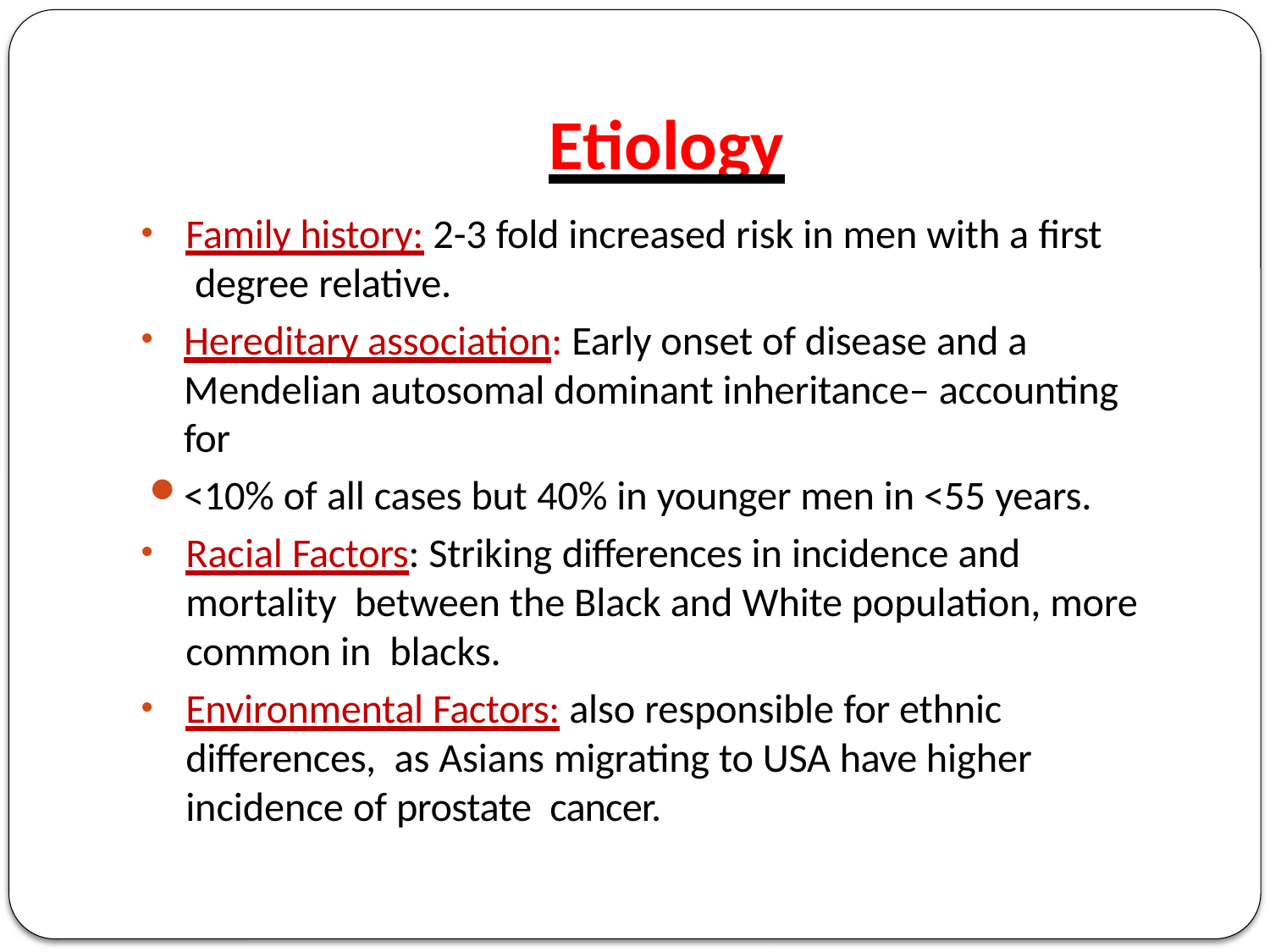

# Etiology
Family history: 2-3 fold increased risk in men with a first  degree relative.
Hereditary association: Early onset of disease and a  Mendelian autosomal dominant inheritance– accounting for
<10% of all cases but 40% in younger men in <55 years.
Racial Factors: Striking differences in incidence and mortality  between the Black and White population, more common in  blacks.
Environmental Factors: also responsible for ethnic differences,  as Asians migrating to USA have higher incidence of prostate  cancer.